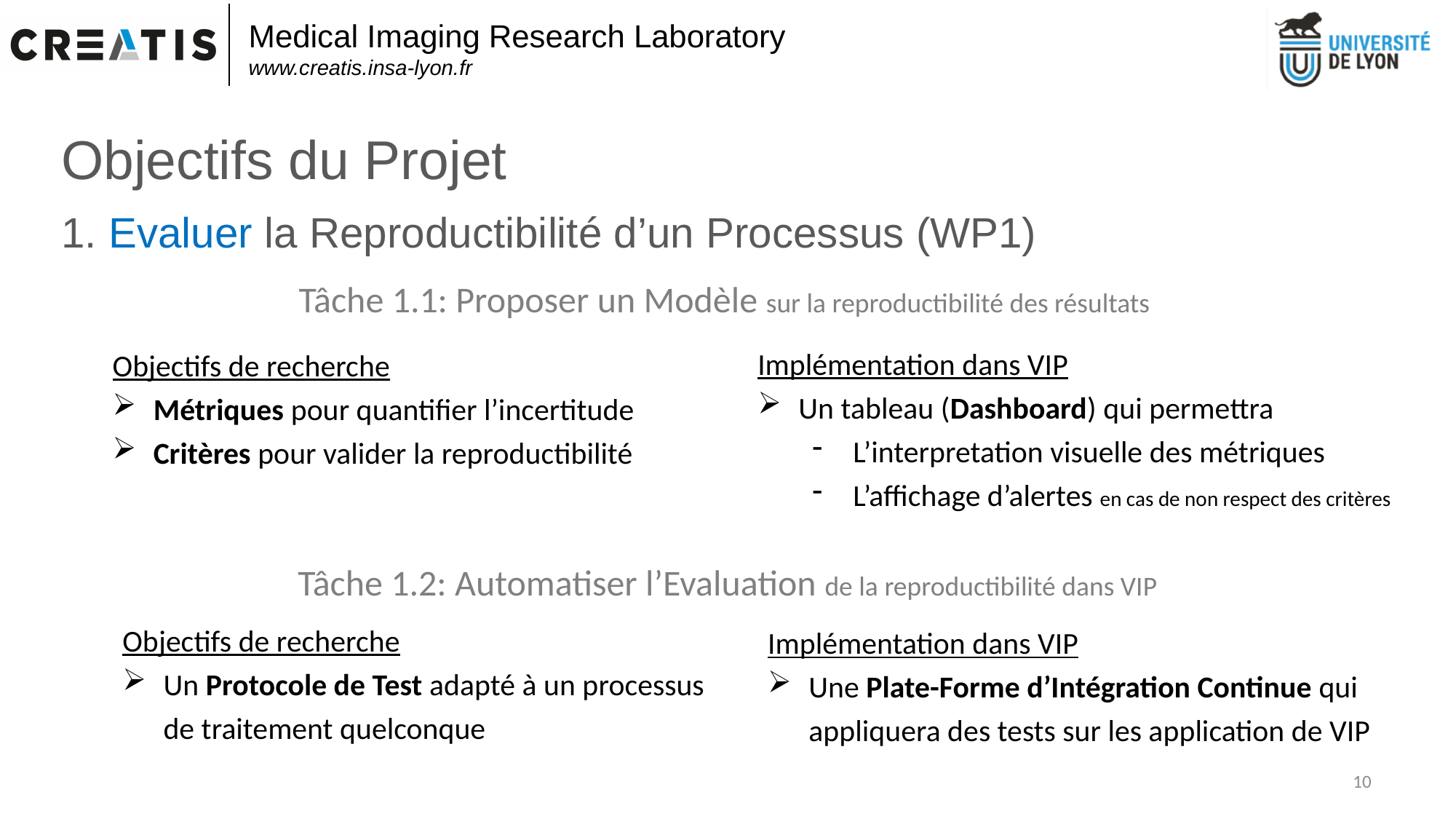

Objectifs du Projet
1. Evaluer la Reproductibilité d’un Processus (WP1)
Tâche 1.1: Proposer un Modèle sur la reproductibilité des résultats
Implémentation dans VIP
Un tableau (Dashboard) qui permettra
L’interpretation visuelle des métriques
L’affichage d’alertes en cas de non respect des critères
Objectifs de recherche
Métriques pour quantifier l’incertitude
Critères pour valider la reproductibilité
Tâche 1.2: Automatiser l’Evaluation de la reproductibilité dans VIP
Objectifs de recherche
Un Protocole de Test adapté à un processus de traitement quelconque
Implémentation dans VIP
Une Plate-Forme d’Intégration Continue qui appliquera des tests sur les application de VIP
10